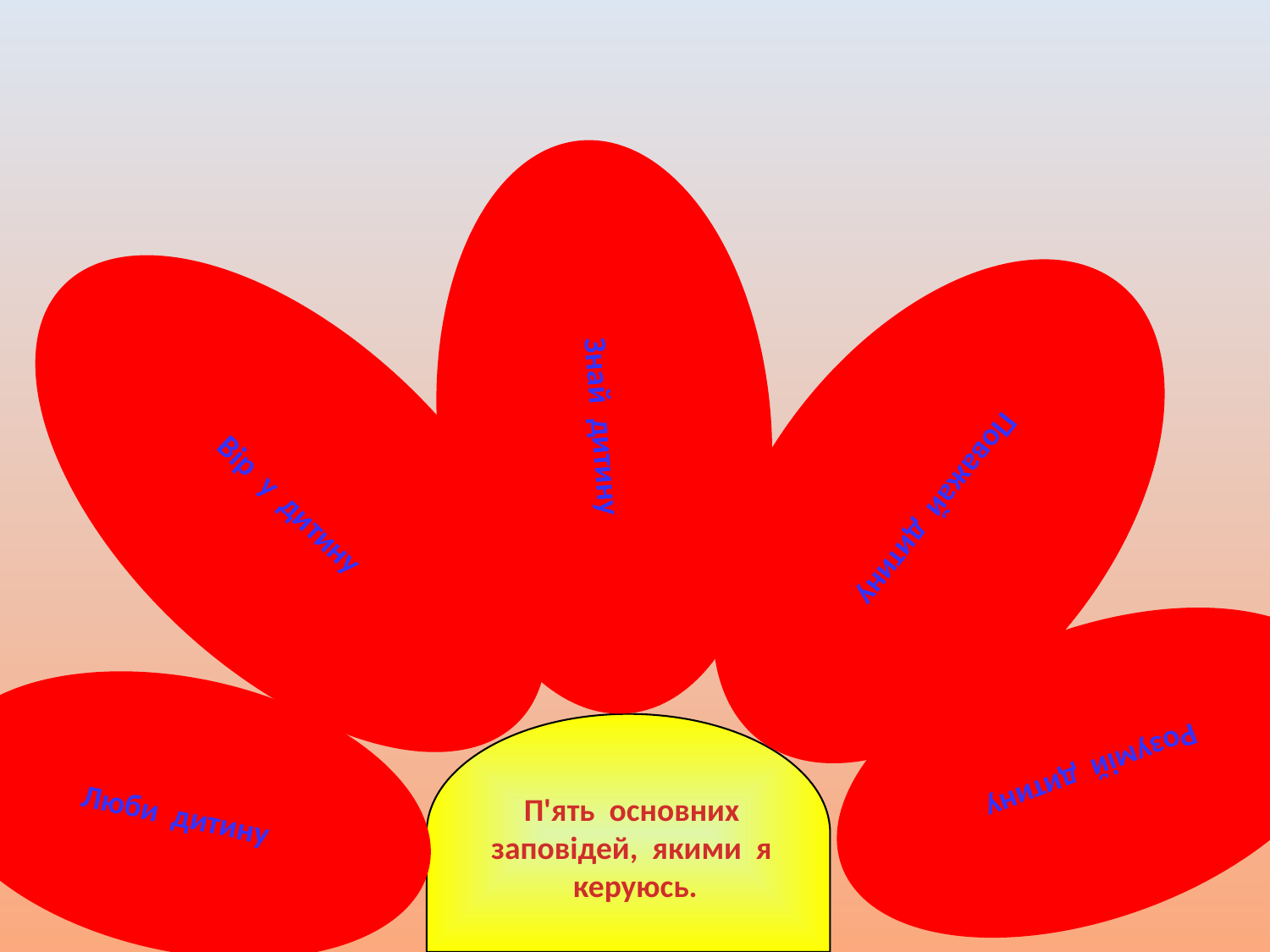

Знай  дитину
Поважай  дитину
Вір  у  дитину
 Розумій  дитину
Люби  дитину

П'ять  основних  заповідей,  якими  я  керуюсь.